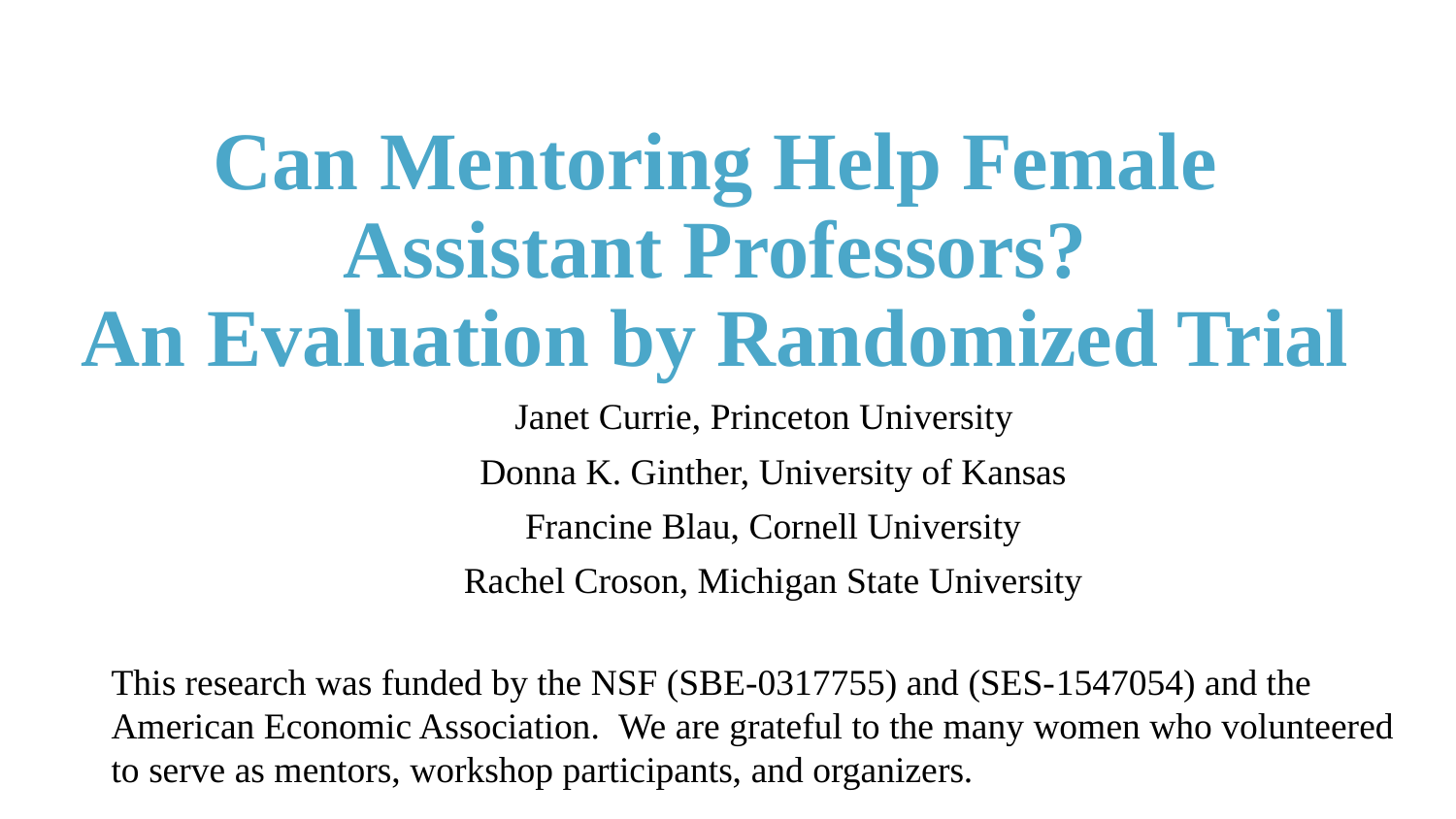

# Can Mentoring Help Female Assistant Professors? An Evaluation by Randomized Trial
Janet Currie, Princeton University
Donna K. Ginther, University of Kansas
Francine Blau, Cornell University
Rachel Croson, Michigan State University

This research was funded by the NSF (SBE-0317755) and (SES-1547054) and the
American Economic Association.  We are grateful to the many women who volunteered
to serve as mentors, workshop participants, and organizers.